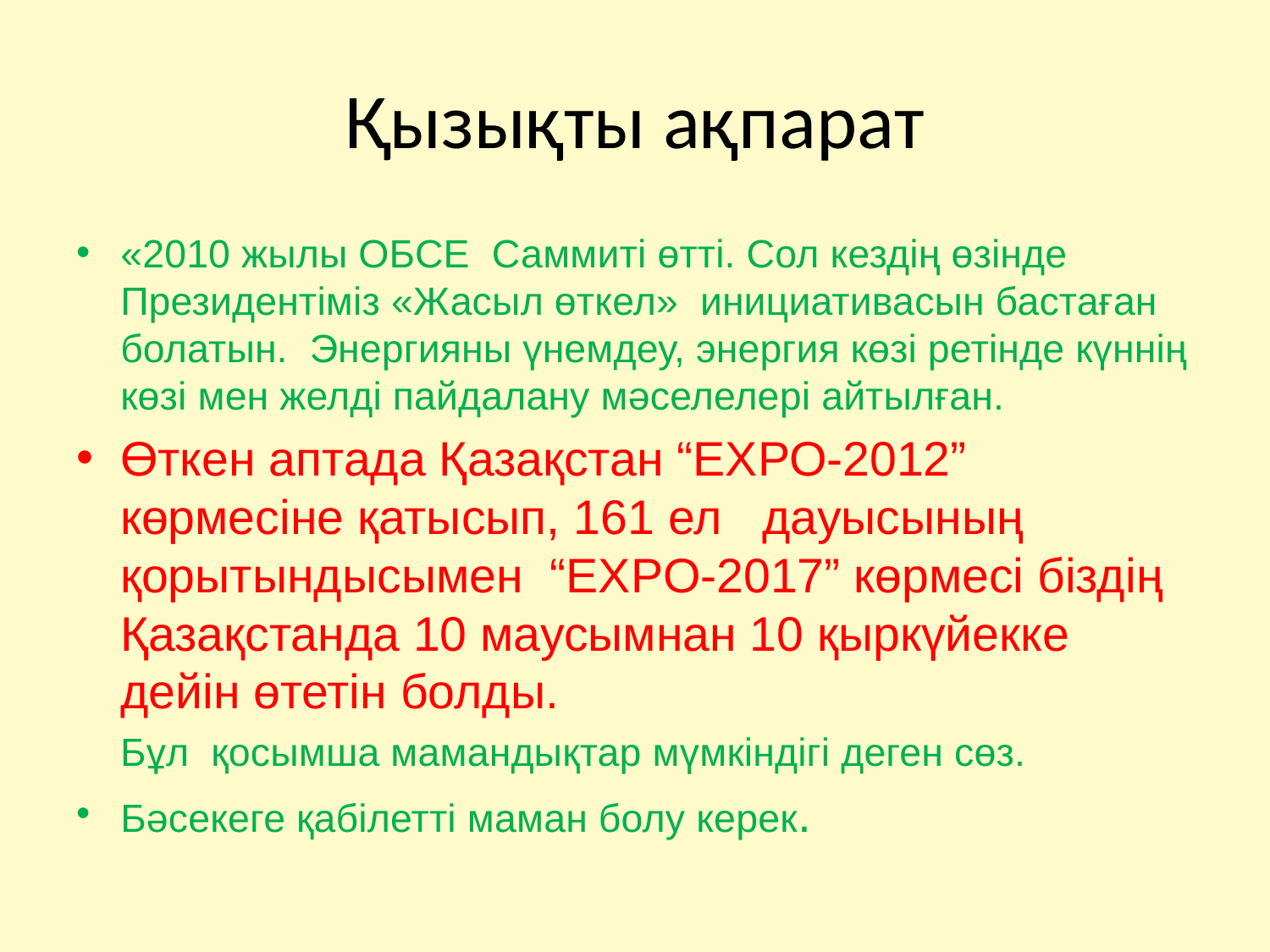

# Қызықты ақпарат
«2010 жылы ОБСЕ  Саммиті өтті. Сол кездің өзінде  Президентіміз «Жасыл өткел»  инициативасын бастаған болатын.  Энергияны үнемдеу, энергия көзі ретінде күннің көзі мен желді пайдалану мәселелері айтылған.
Өткен аптада Қазақстан “ЕХРО-2012” көрмесіне қатысып, 161 ел   дауысының қорытындысымен  “EXPO-2017” көрмесі біздің Қазақстанда 10 маусымнан 10 қыркүйекке дейін өтетін болды.
    Бұл  қосымша мамандықтар мүмкіндігі деген сөз.
Бәсекеге қабілетті маман болу керек.